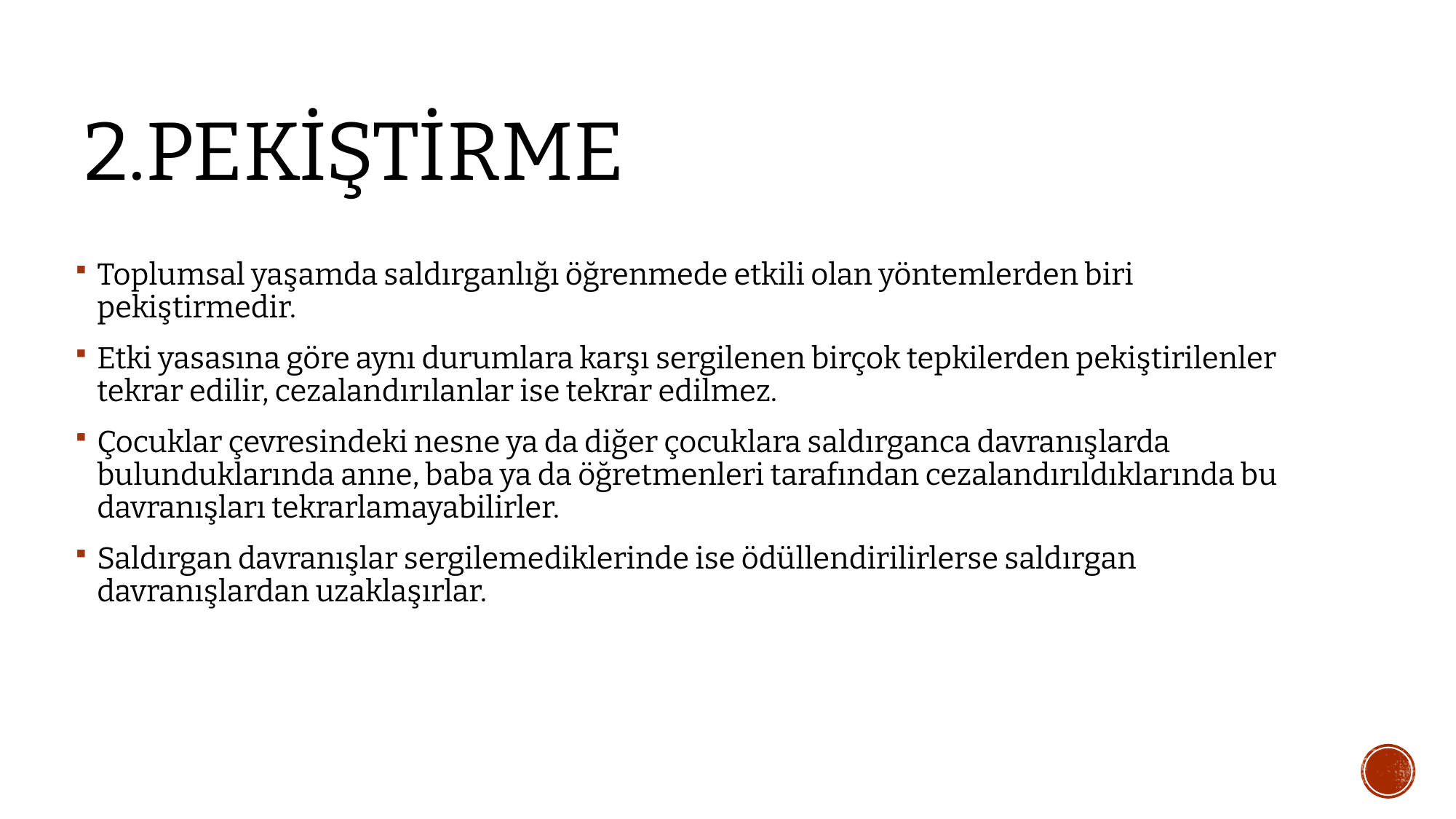

# 2.pekiştirme
Toplumsal yaşamda saldırganlığı öğrenmede etkili olan yöntemlerden biri pekiştirmedir.
Etki yasasına göre aynı durumlara karşı sergilenen birçok tepkilerden pekiştirilenler tekrar edilir, cezalandırılanlar ise tekrar edilmez.
Çocuklar çevresindeki nesne ya da diğer çocuklara saldırganca davranışlarda bulunduklarında anne, baba ya da öğretmenleri tarafından cezalandırıldıklarında bu davranışları tekrarlamayabilirler.
Saldırgan davranışlar sergilemediklerinde ise ödüllendirilirlerse saldırgan davranışlardan uzaklaşırlar.